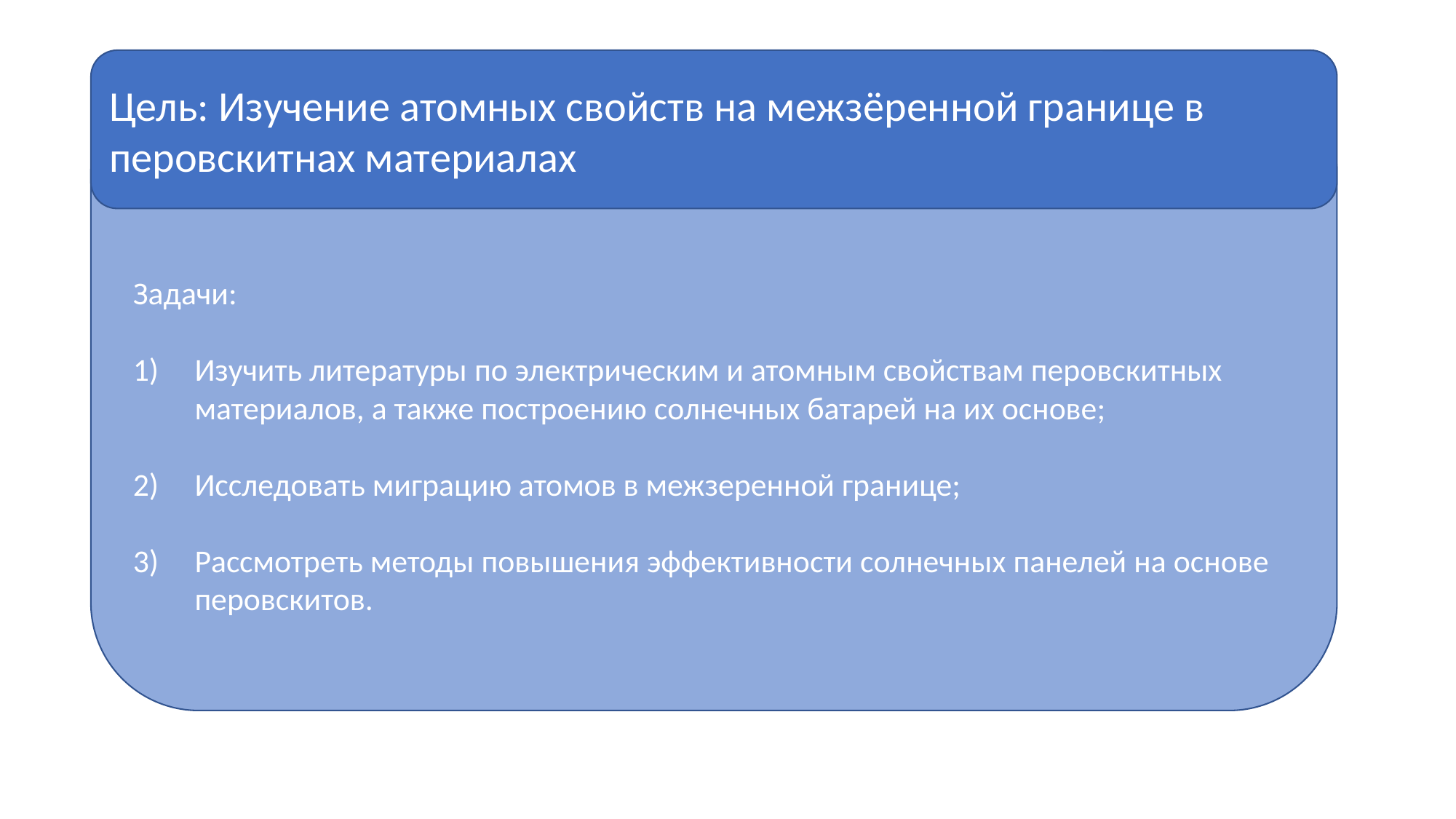

Цель: Изучение атомных свойств на межзёренной границе в перовскитнах материалах

Задачи:

Изучить литературы по электрическим и атомным свойствам перовскитных материалов, а также построению солнечных батарей на их основе;

Исследовать миграцию атомов в межзеренной границе;

Рассмотреть методы повышения эффективности солнечных панелей на основе перовскитов.